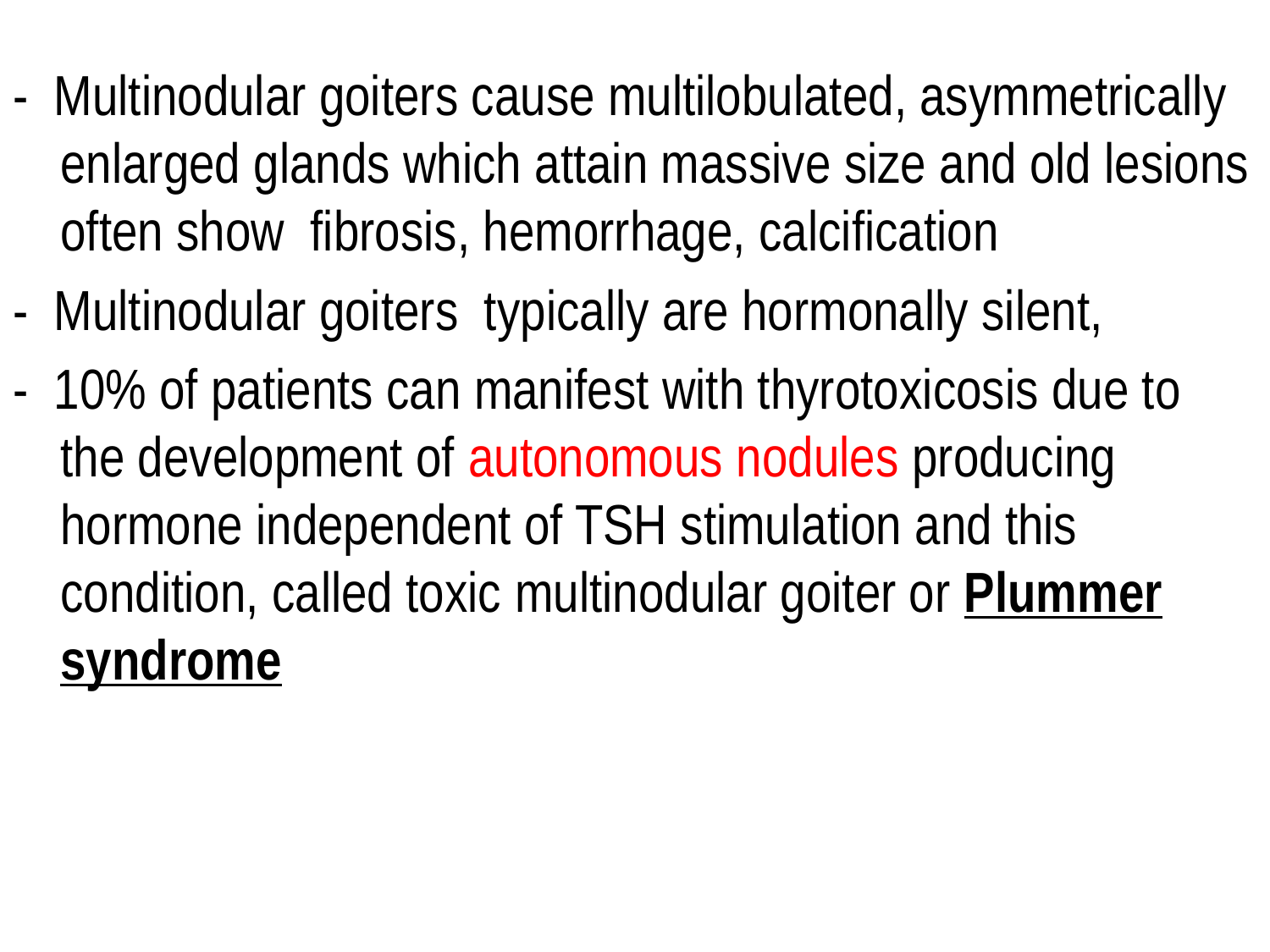

-  Multinodular goiters cause multilobulated, asymmetrically enlarged glands which attain massive size and old lesions often show  fibrosis, hemorrhage, calcification
-  Multinodular goiters  typically are hormonally silent,
-  10% of patients can manifest with thyrotoxicosis due to the development of autonomous nodules producing hormone independent of TSH stimulation and this condition, called toxic multinodular goiter or Plummer syndrome